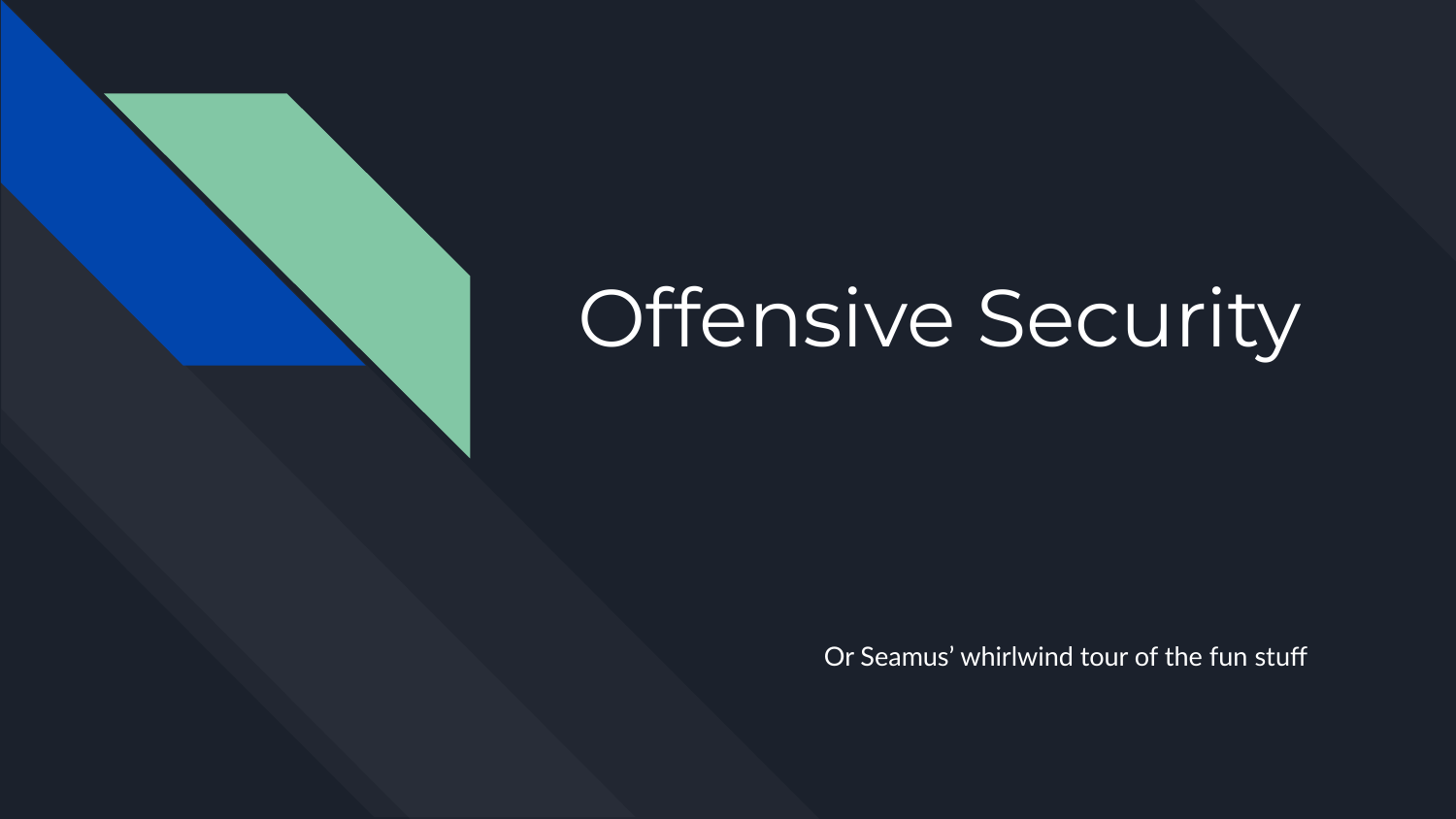

# Offensive Security
Or Seamus’ whirlwind tour of the fun stuff